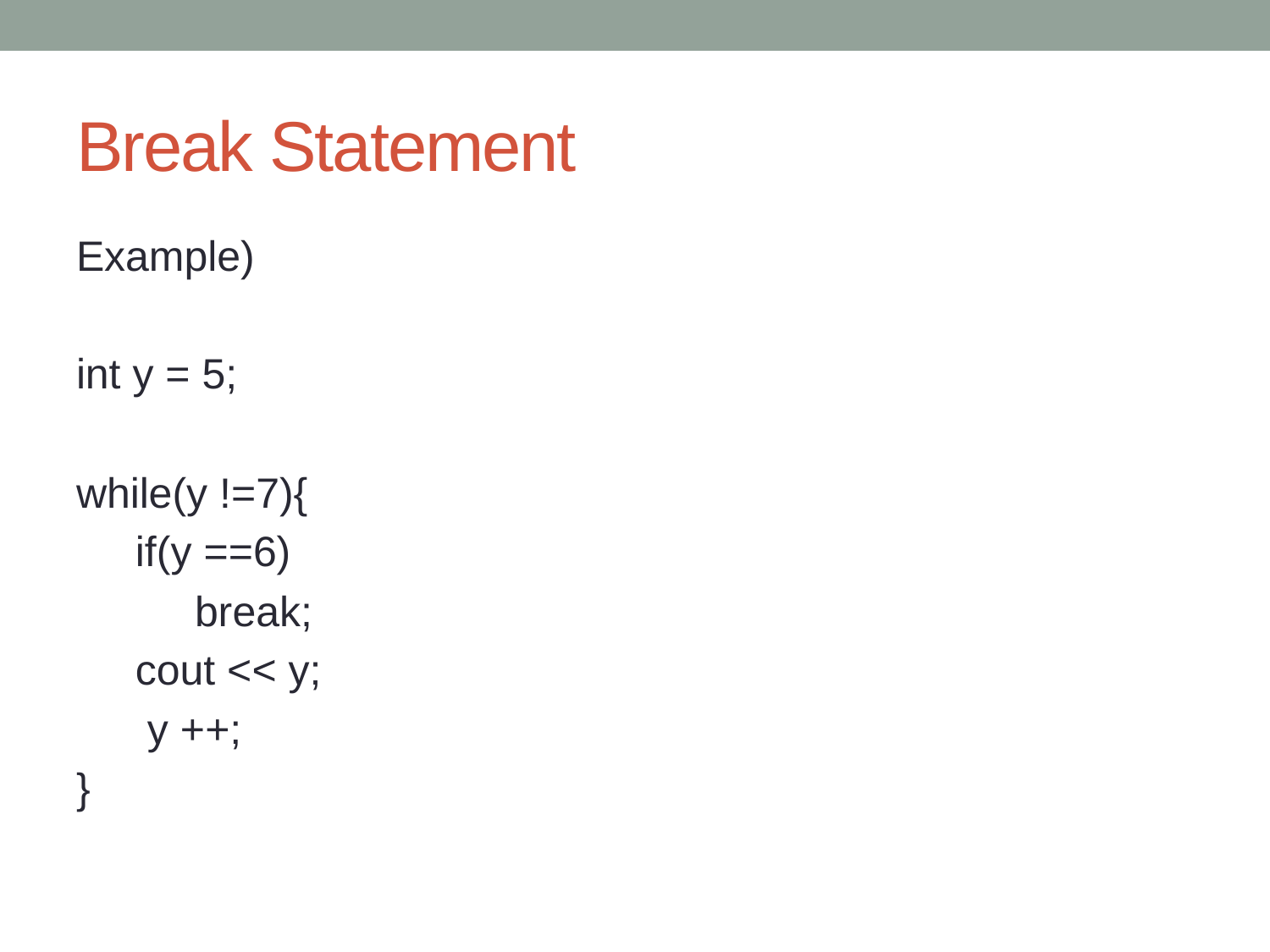

# Break Statement
Example)

int y = 5;

while(y !=7){
     if(y ==6)
          break;
     cout << y;
      y ++;
}